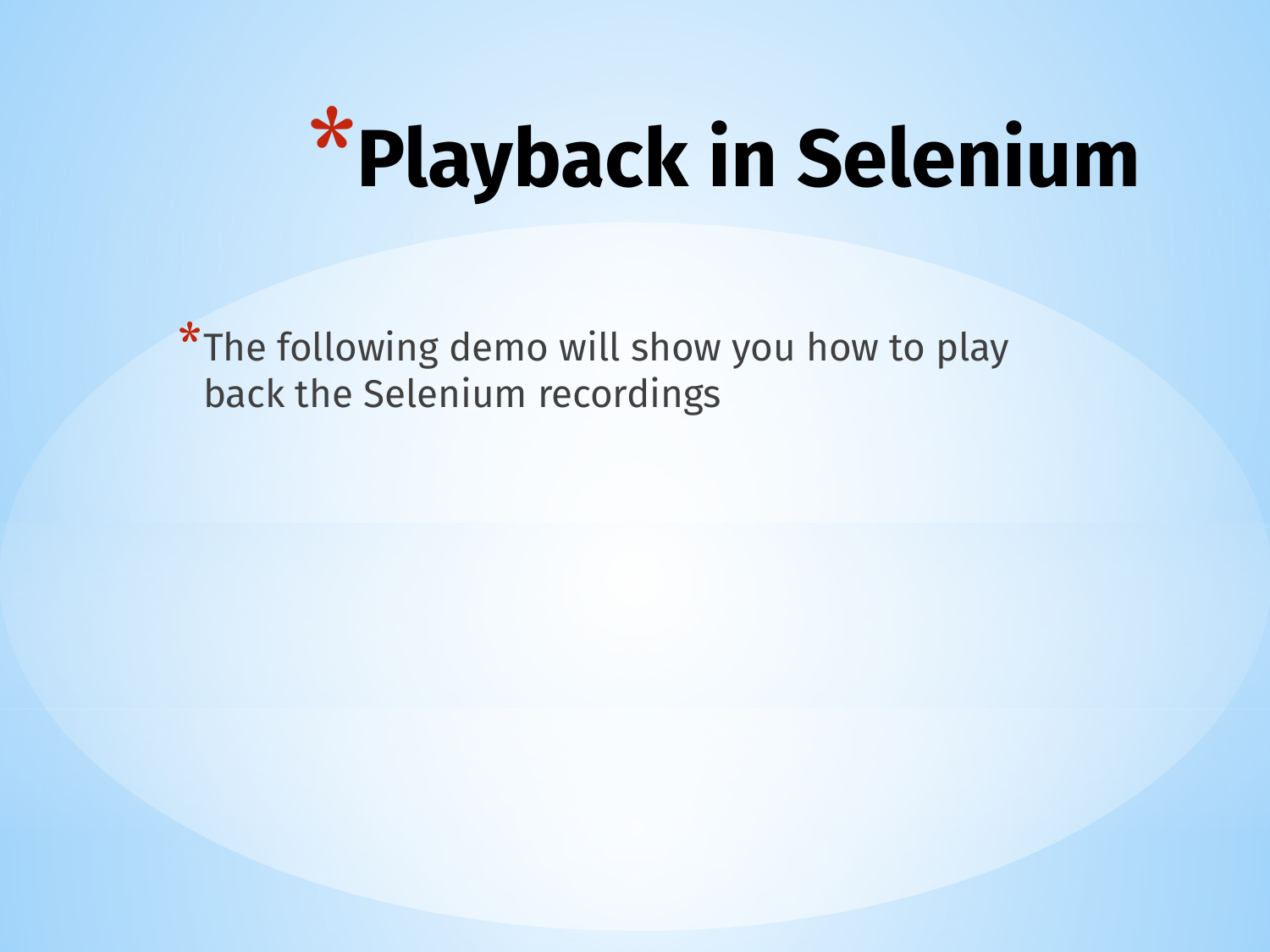

# Playback in Selenium
The following demo will show you how to play back the Selenium recordings